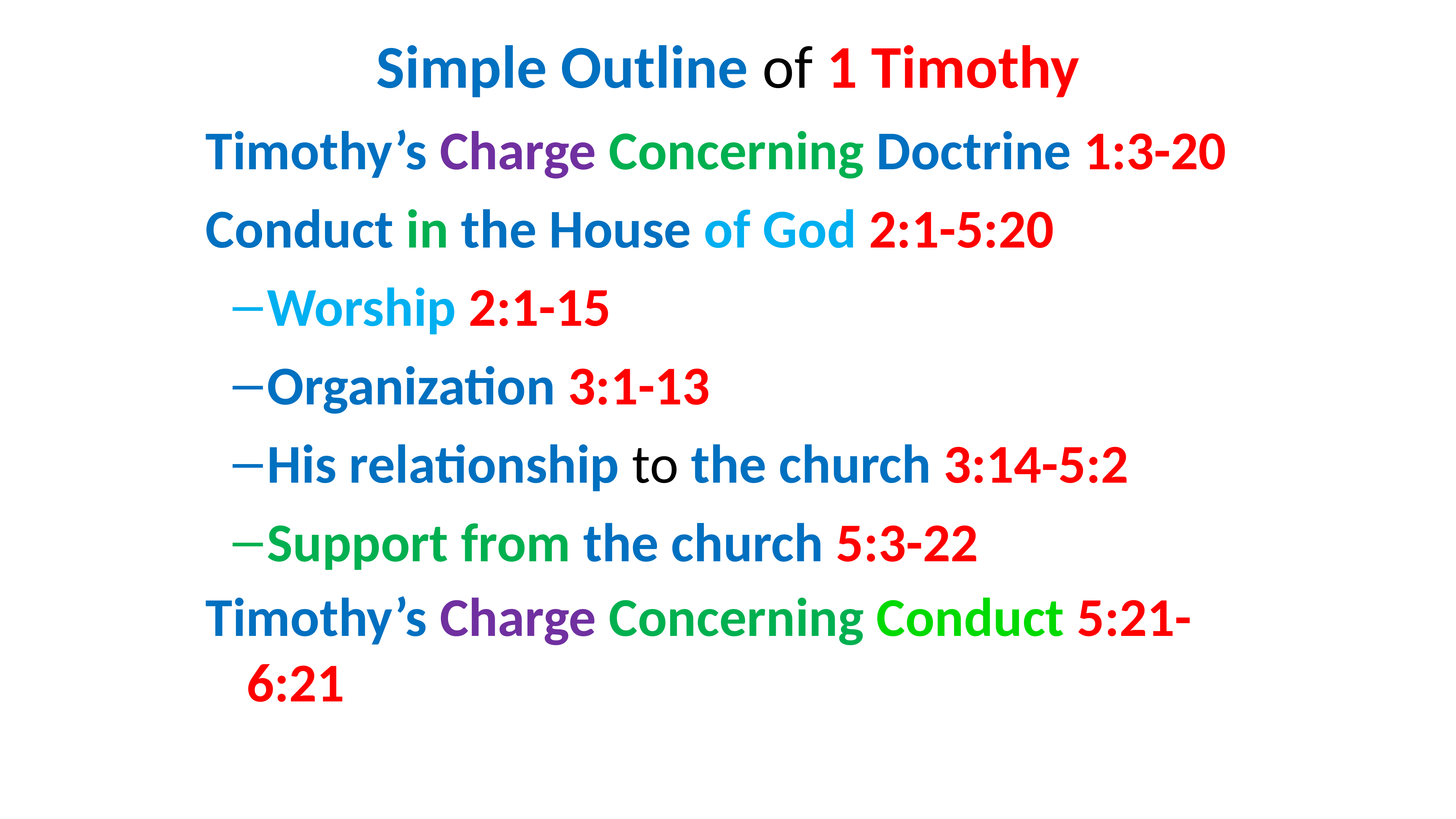

# Simple Outline of 1 Timothy
Timothy’s Charge Concerning Doctrine 1:3-20
Conduct in the House of God 2:1-5:20
Worship 2:1-15
Organization 3:1-13
His relationship to the church 3:14-5:2
Support from the church 5:3-22
Timothy’s Charge Concerning Conduct 5:21-6:21